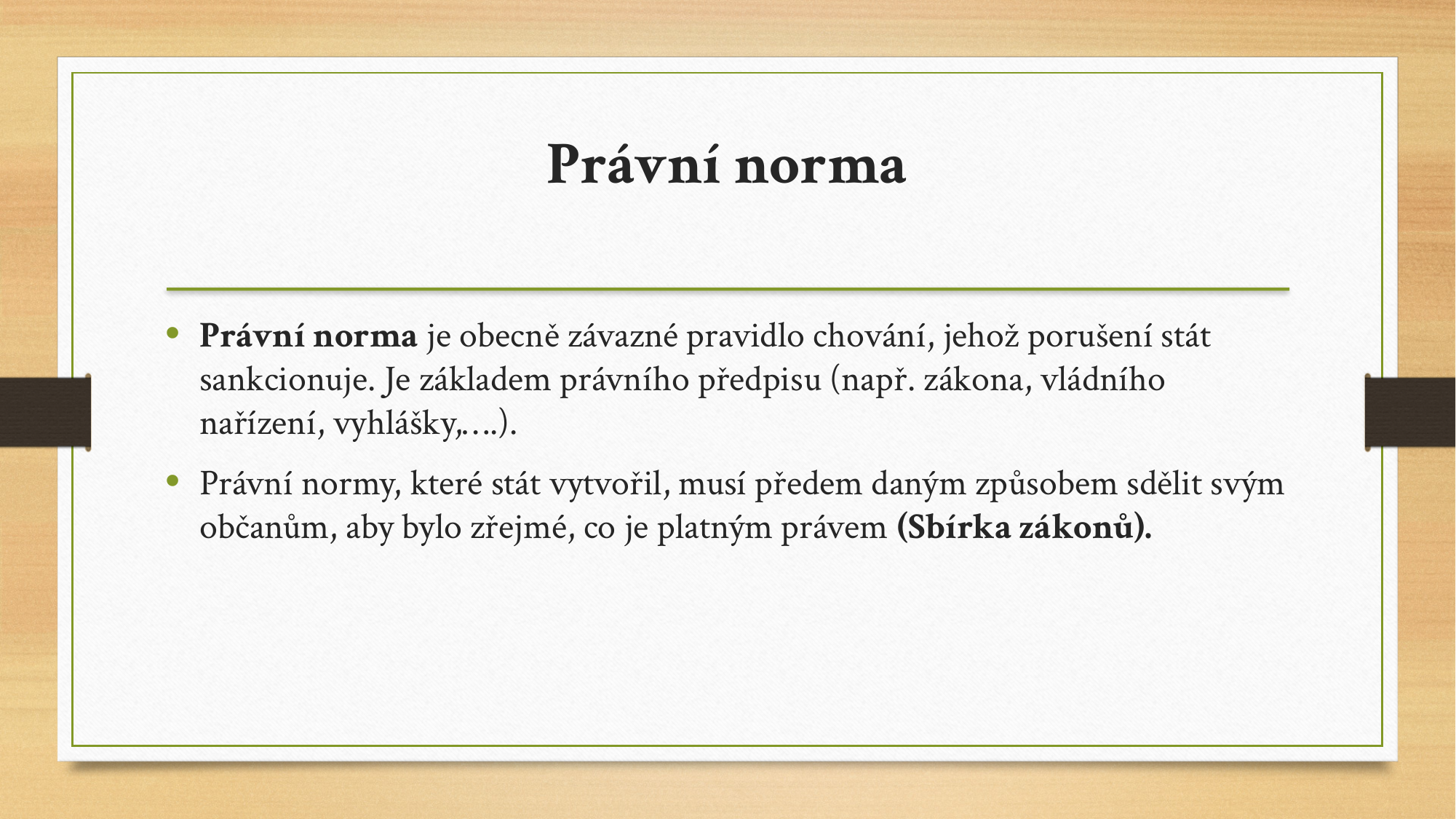

Právní norma
Právní norma je obecně závazné pravidlo chování, jehož porušení stát sankcionuje. Je základem právního předpisu (např. zákona, vládního nařízení, vyhlášky,….).
Právní normy, které stát vytvořil, musí předem daným způsobem sdělit svým občanům, aby bylo zřejmé, co je platným právem (Sbírka zákonů).